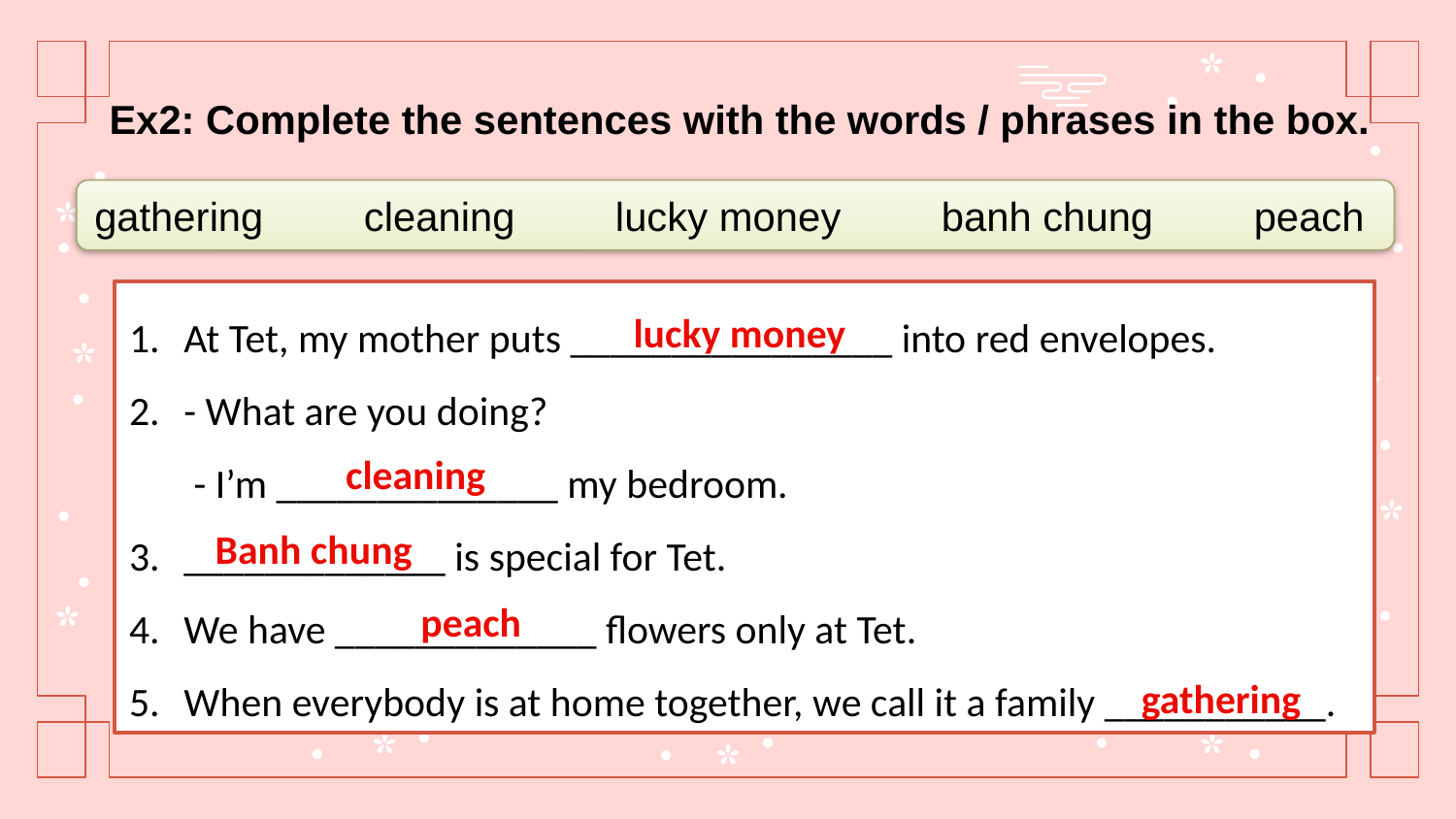

# Ex2: Complete the sentences with the words / phrases in the box.
gathering         cleaning         lucky money         banh chung         peach
At Tet, my mother puts ________________ into red envelopes.
- What are you doing?
       - I’m ______________ my bedroom.
_____________ is special for Tet.
We have _____________ flowers only at Tet.
When everybody is at home together, we call it a family ___________.
lucky money
cleaning
Banh chung
peach
gathering